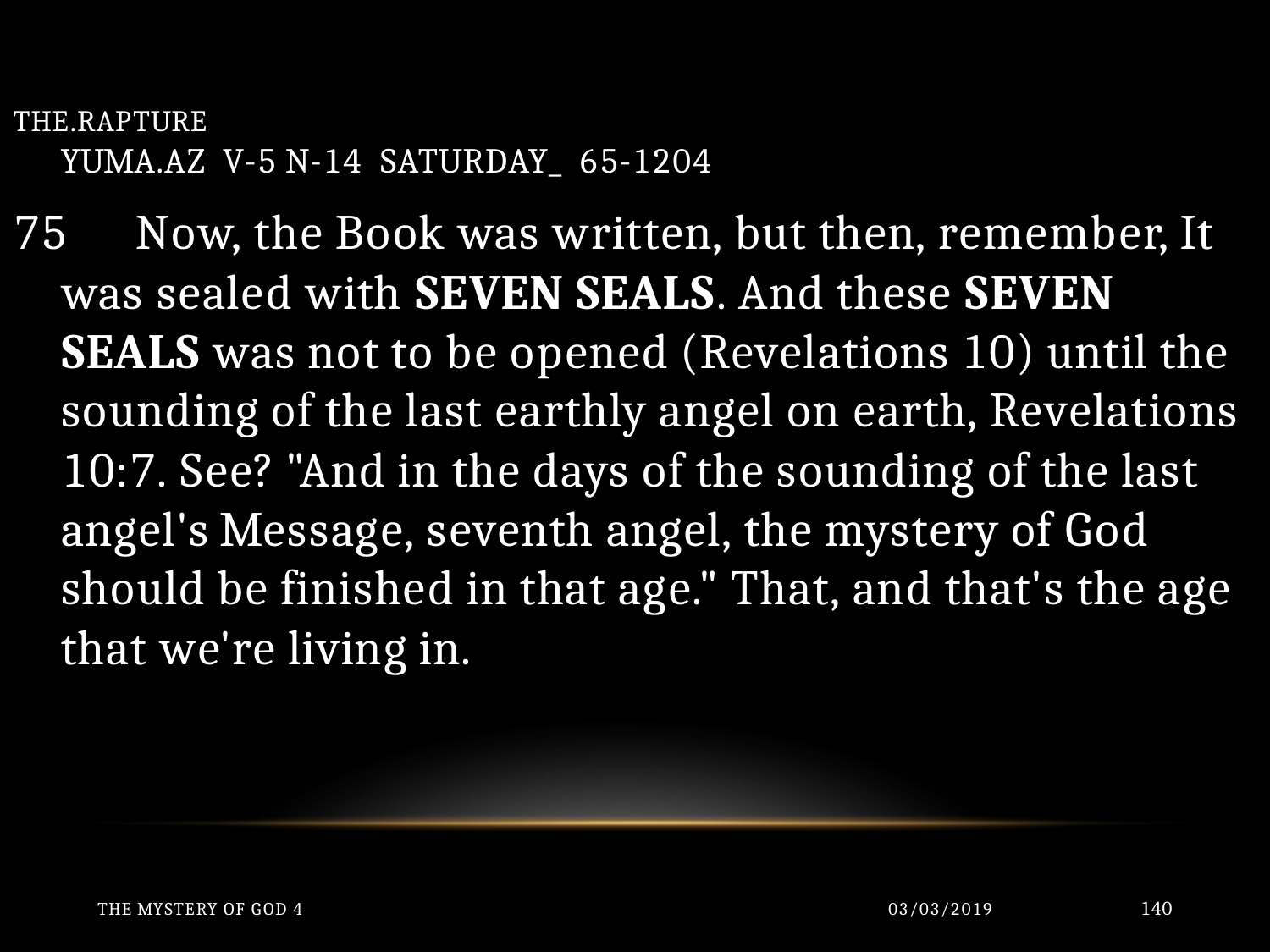

THE.RAPTURE
YUMA.AZ  V-5 N-14  SATURDAY_  65-1204
75      Now, the Book was written, but then, remember, It was sealed with SEVEN SEALS. And these SEVEN SEALS was not to be opened (Revelations 10) until the sounding of the last earthly angel on earth, Revelations 10:7. See? "And in the days of the sounding of the last angel's Message, seventh angel, the mystery of God should be finished in that age." That, and that's the age that we're living in.
The Mystery of God 4
03/03/2019
140